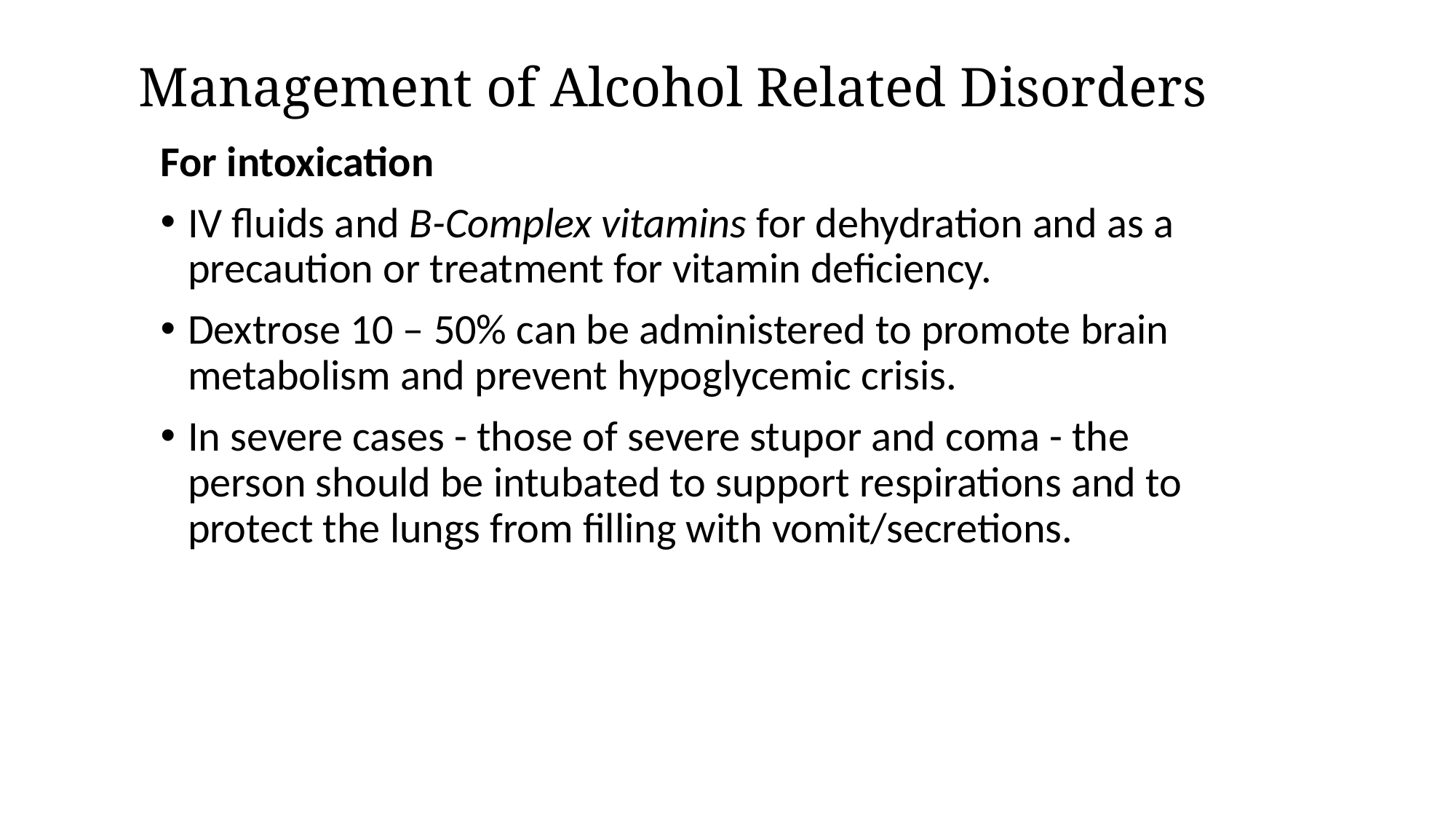

# Management of Alcohol Related Disorders
For intoxication
IV fluids and B-Complex vitamins for dehydration and as a precaution or treatment for vitamin deficiency.
Dextrose 10 – 50% can be administered to promote brain metabolism and prevent hypoglycemic crisis.
In severe cases - those of severe stupor and coma - the person should be intubated to support respirations and to protect the lungs from filling with vomit/secretions.